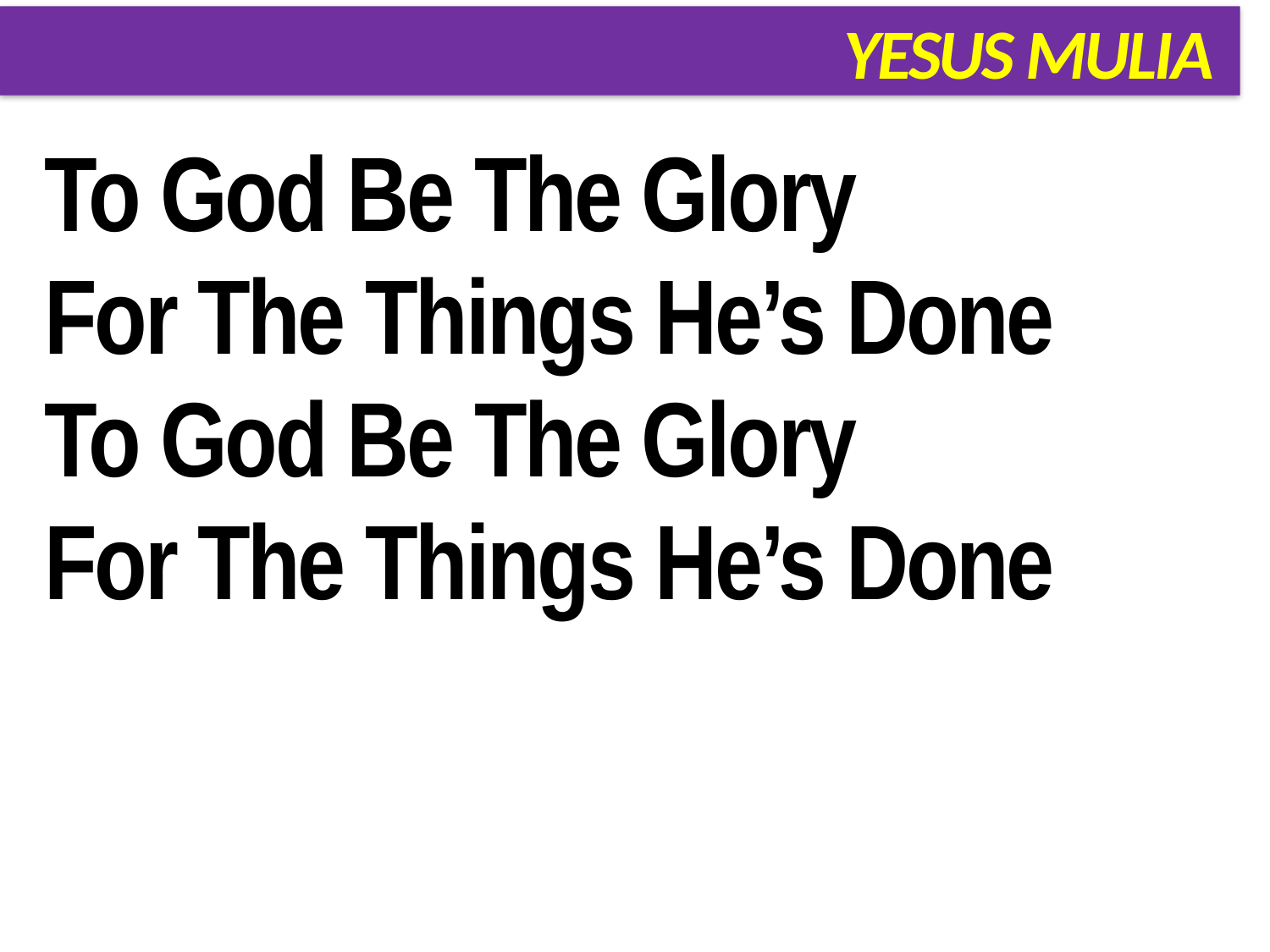

# YESUS MULIA
To God Be The Glory
For The Things He’s Done
To God Be The Glory
For The Things He’s Done